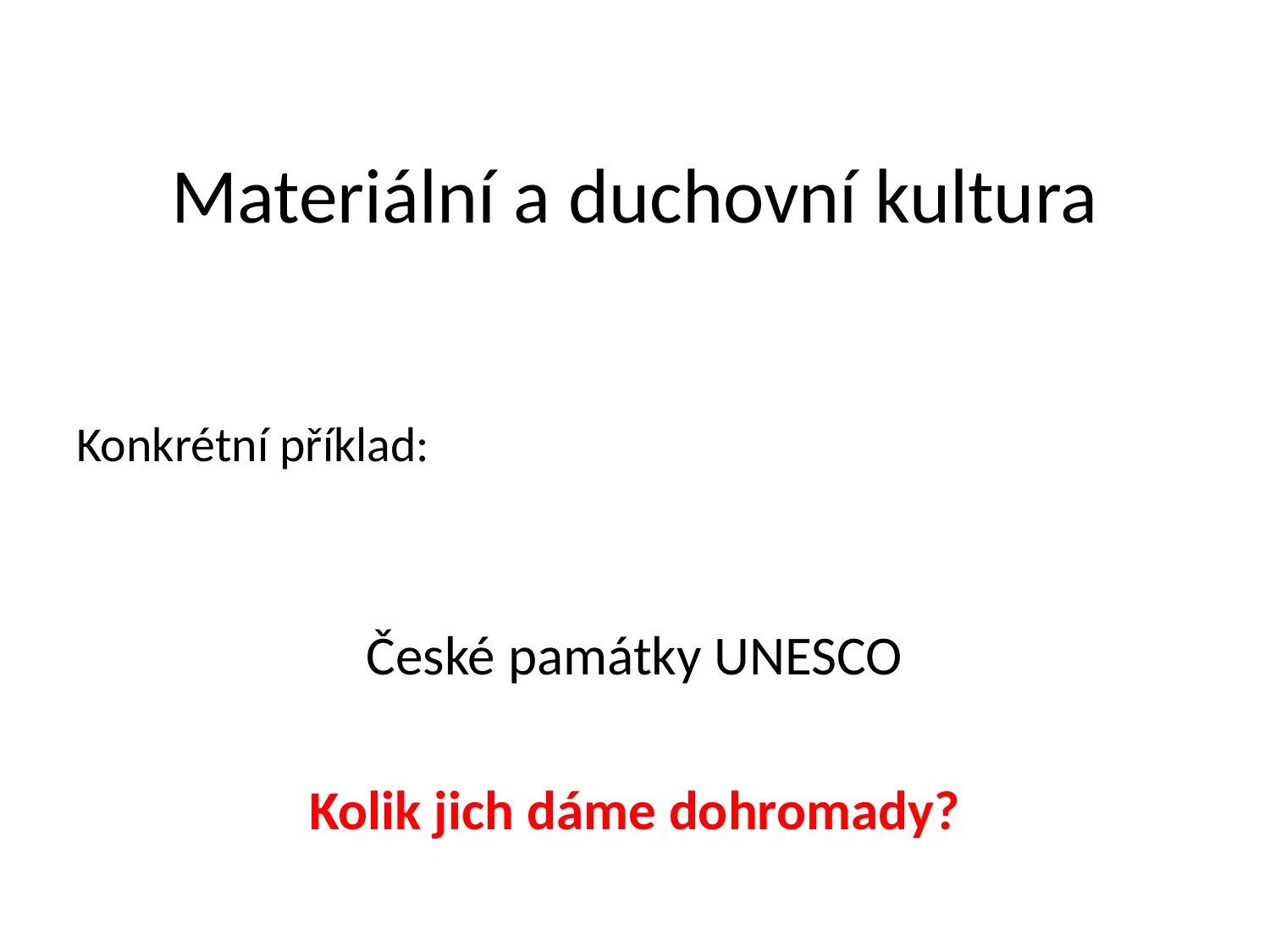

# Materiální a duchovní kultura
Konkrétní příklad:

České památky UNESCO

Kolik jich dáme dohromady?